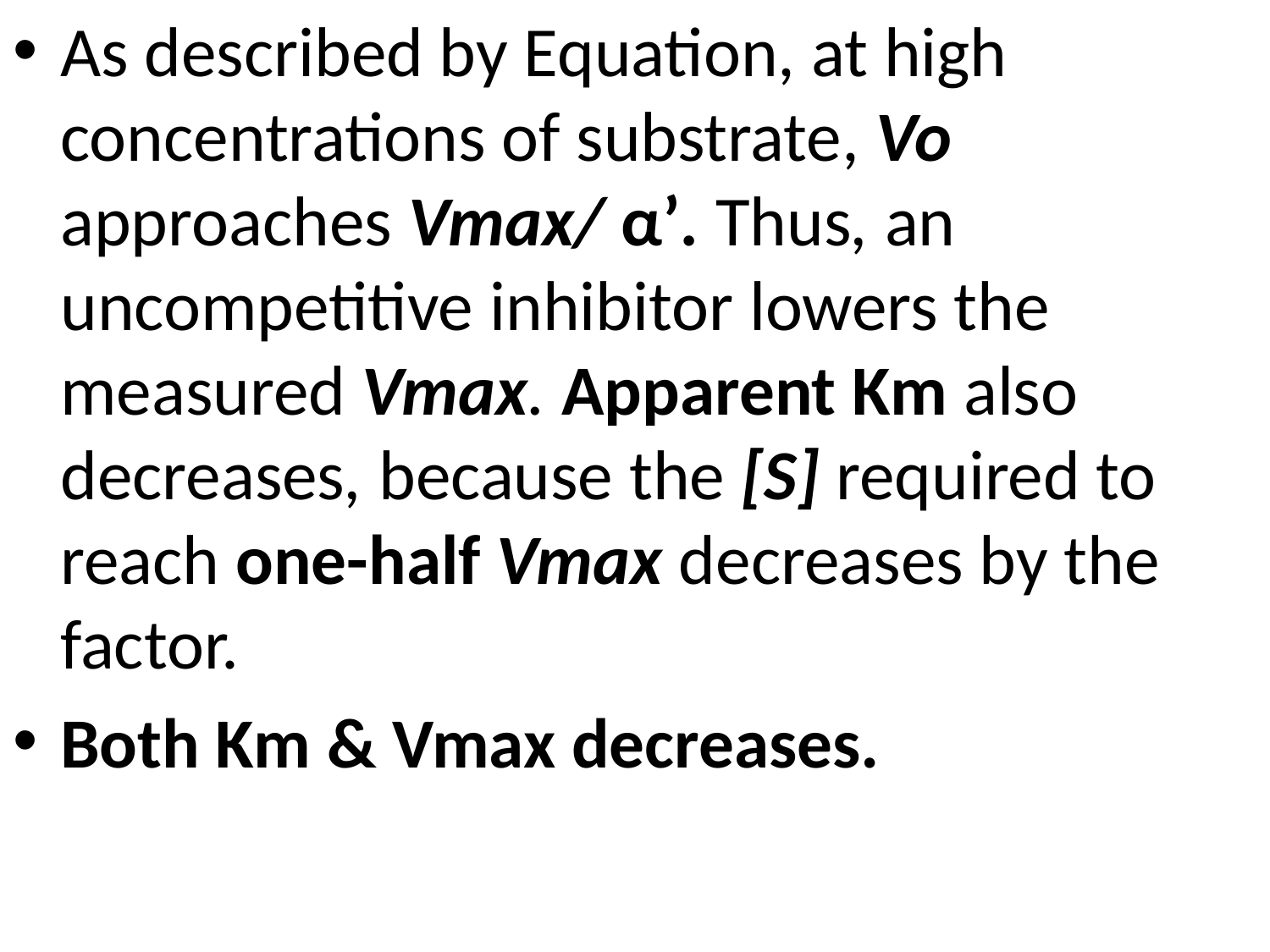

As described by Equation, at high concentrations of substrate, Vo approaches Vmax/ α’. Thus, an uncompetitive inhibitor lowers the measured Vmax. Apparent Km also decreases, because the [S] required to reach one-half Vmax decreases by the factor.
Both Km & Vmax decreases.